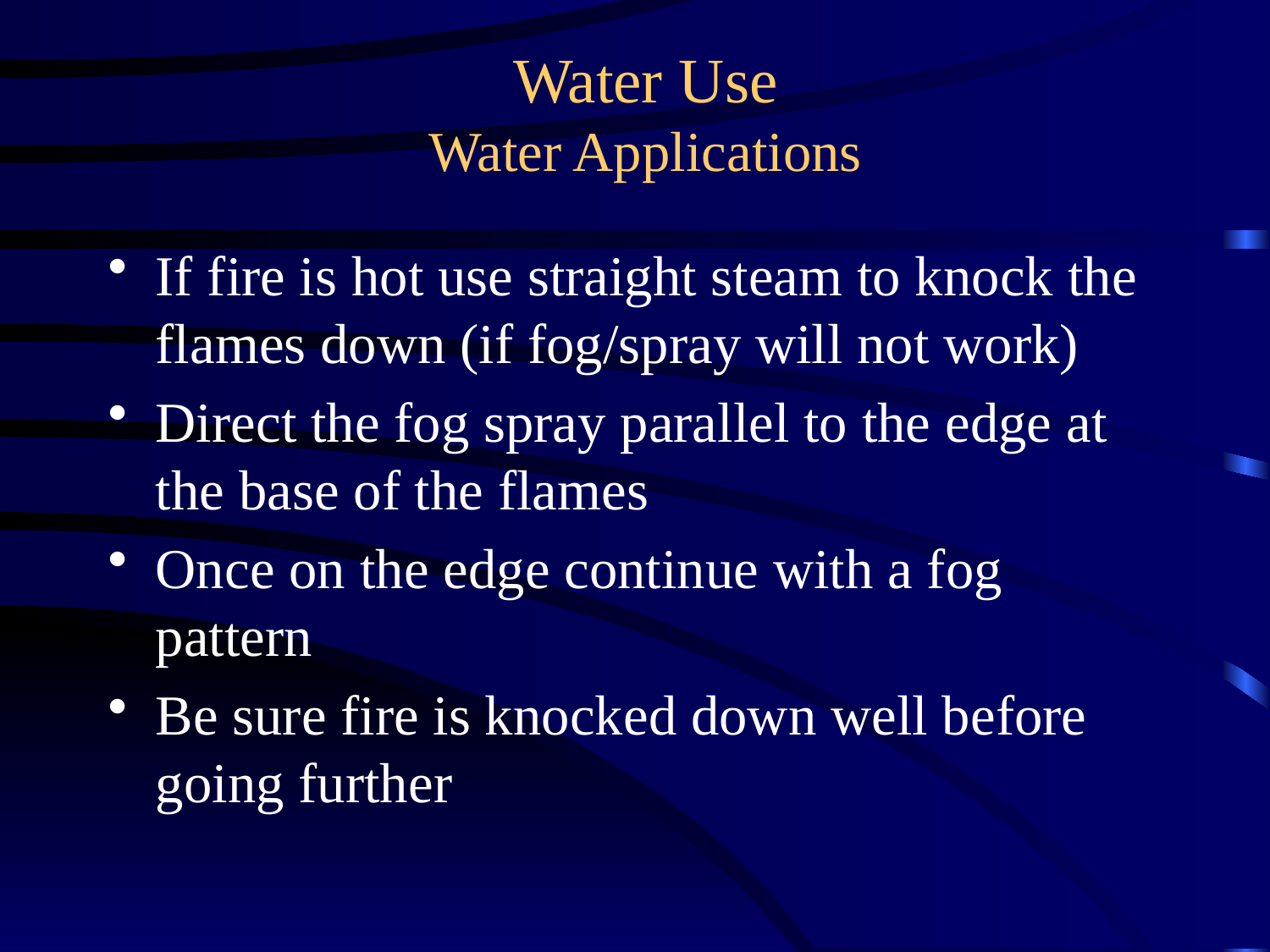

# Water Use Water Applications
If fire is hot use straight steam to knock the flames down (if fog/spray will not work)
Direct the fog spray parallel to the edge at the base of the flames
Once on the edge continue with a fog pattern
Be sure fire is knocked down well before going further